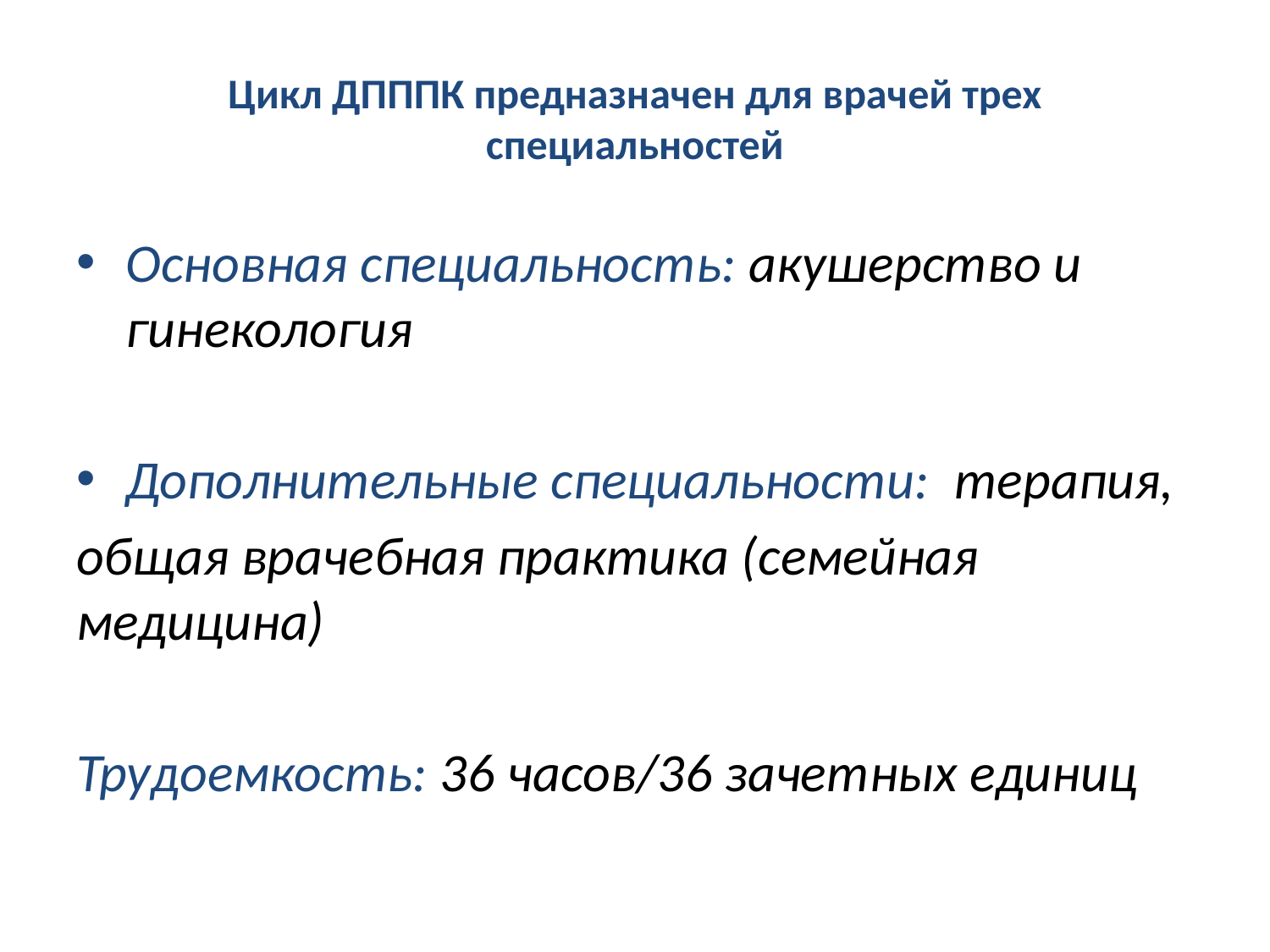

# Цикл ДПППК предназначен для врачей трех специальностей
Основная специальность: акушерство и гинекология

Дополнительные специальности:  терапия,
общая врачебная практика (семейная медицина)

Трудоемкость: 36 часов/36 зачетных единиц